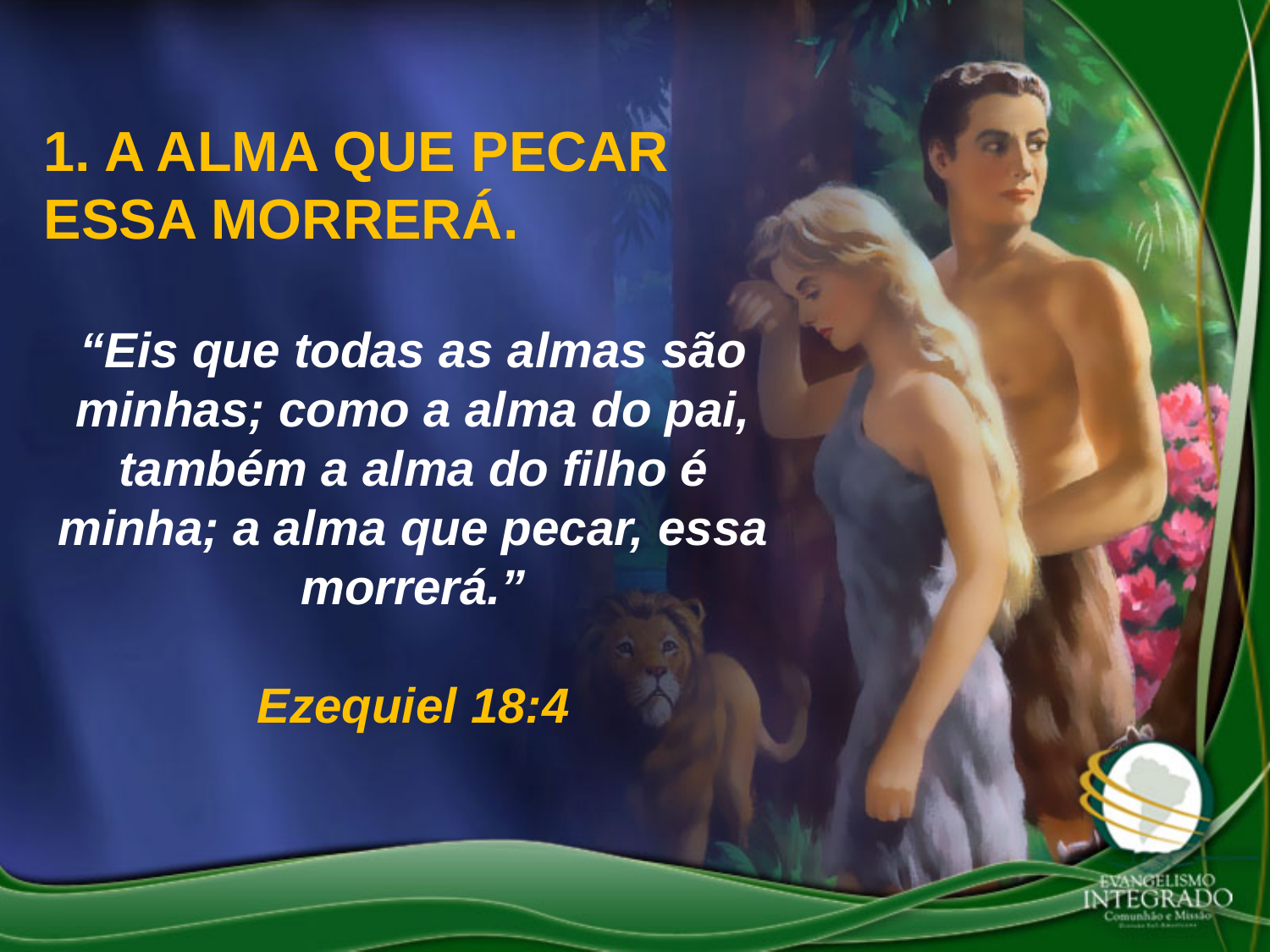

1. A ALMA QUE PECAR ESSA MORRERÁ.

“Eis que todas as almas são minhas; como a alma do pai, também a alma do filho é minha; a alma que pecar, essa morrerá.”

Ezequiel 18:4